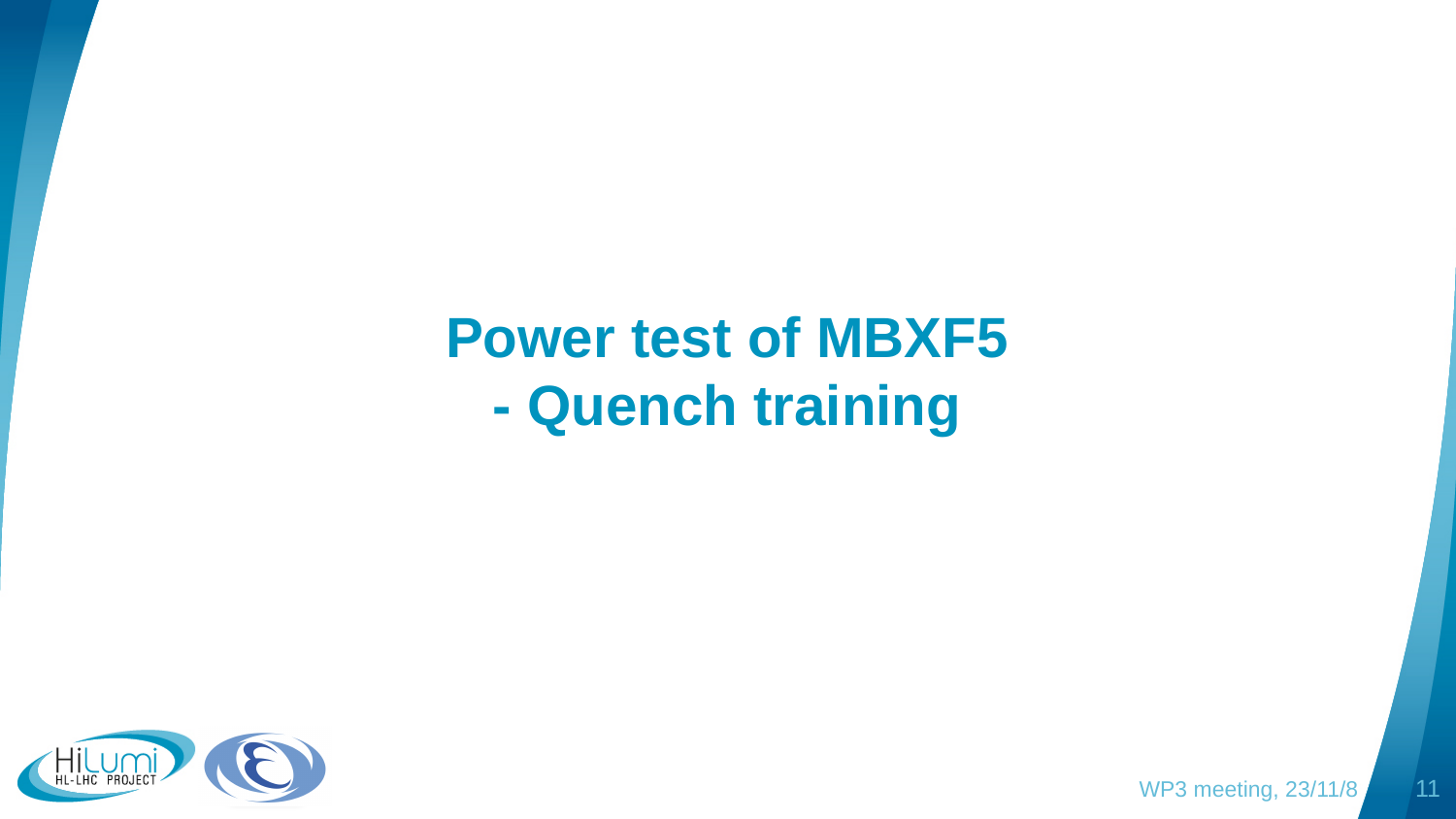

# Power test of MBXF5 - Quench training
WP3 meeting, 23/11/8
11